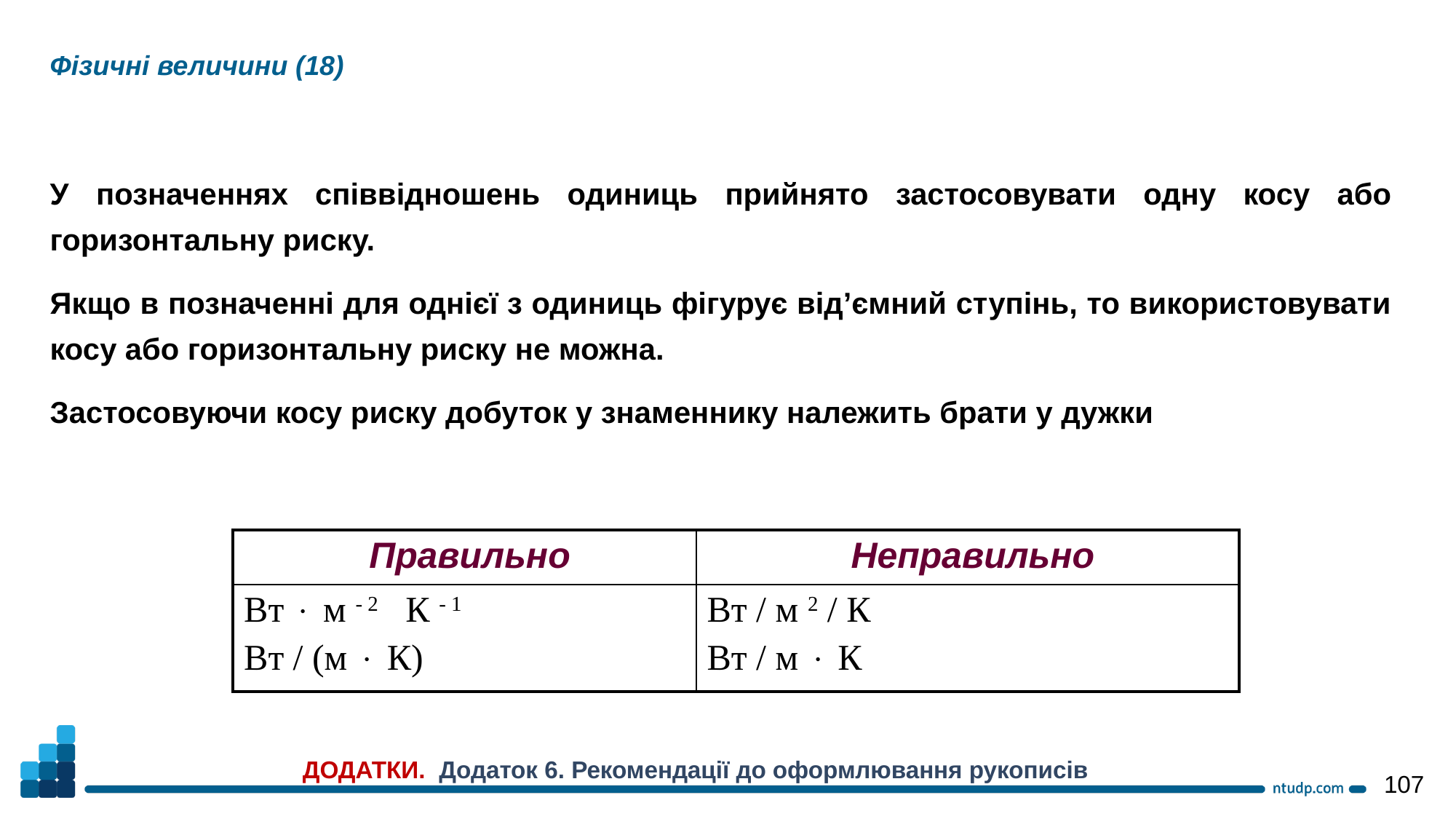

Фізичні величини (18)
У позначеннях співвідношень одиниць прийнято застосовувати одну косу або горизонтальну риску.
Якщо в позначенні для однієї з одиниць фігурує від’ємний ступінь, то використовувати косу або горизонтальну риску не можна.
Застосовуючи косу риску добуток у знаменнику належить брати у дужки
| Правильно | Неправильно |
| --- | --- |
| Вт ⋅ м - 2 К - 1 Вт / (м ⋅ К) | Вт / м 2 / К Вт / м ⋅ К |
ДОДАТКИ.  Додаток 6. Рекомендації до оформлювання рукописів